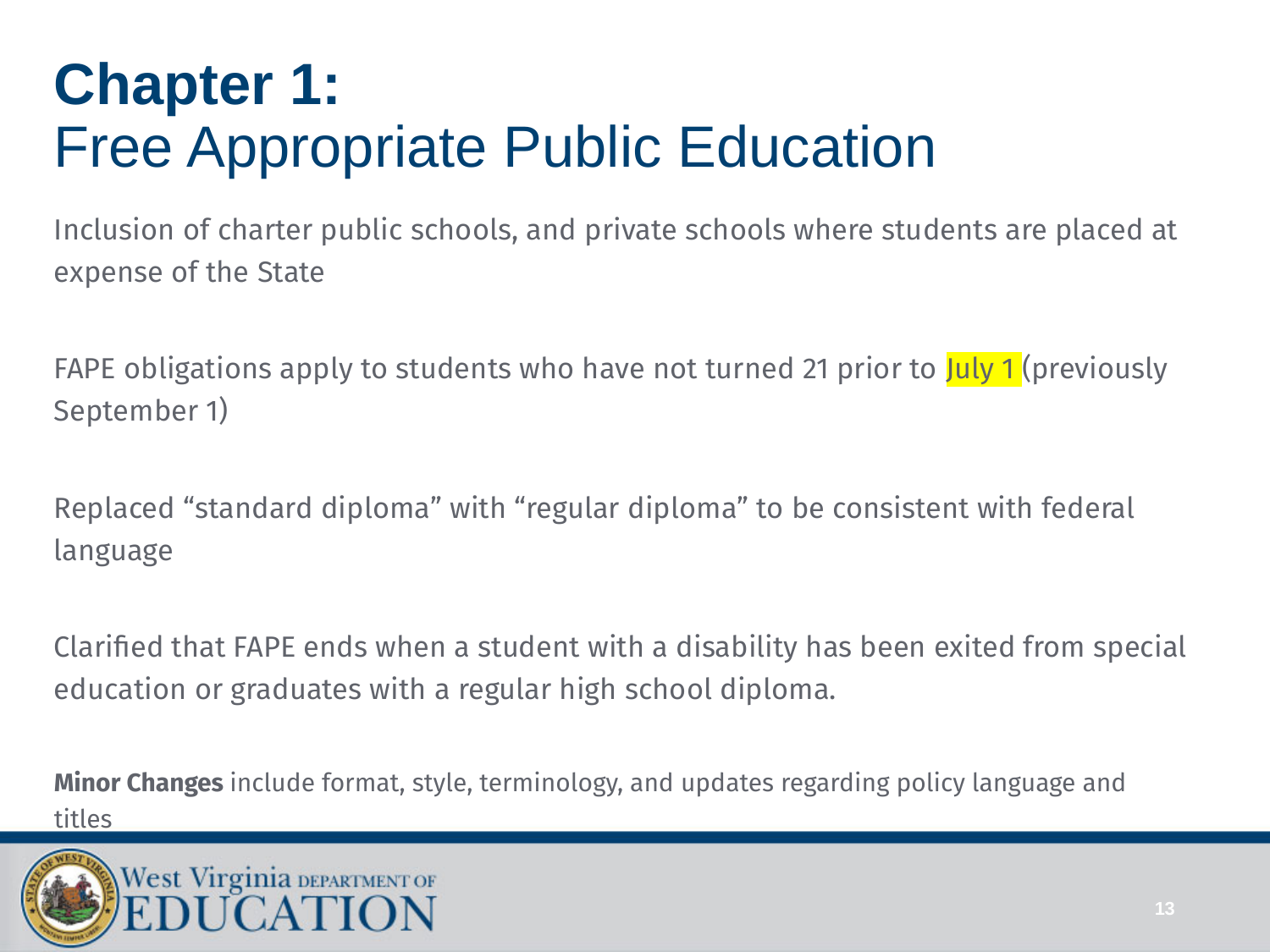

# Chapter 1: Free Appropriate Public Education
Inclusion of charter public schools, and private schools where students are placed at expense of the State

FAPE obligations apply to students who have not turned 21 prior to July 1 (previously September 1)

Replaced “standard diploma” with “regular diploma” to be consistent with federal language

Clarified that FAPE ends when a student with a disability has been exited from special education or graduates with a regular high school diploma.

Minor Changes include format, style, terminology, and updates regarding policy language and titles

13